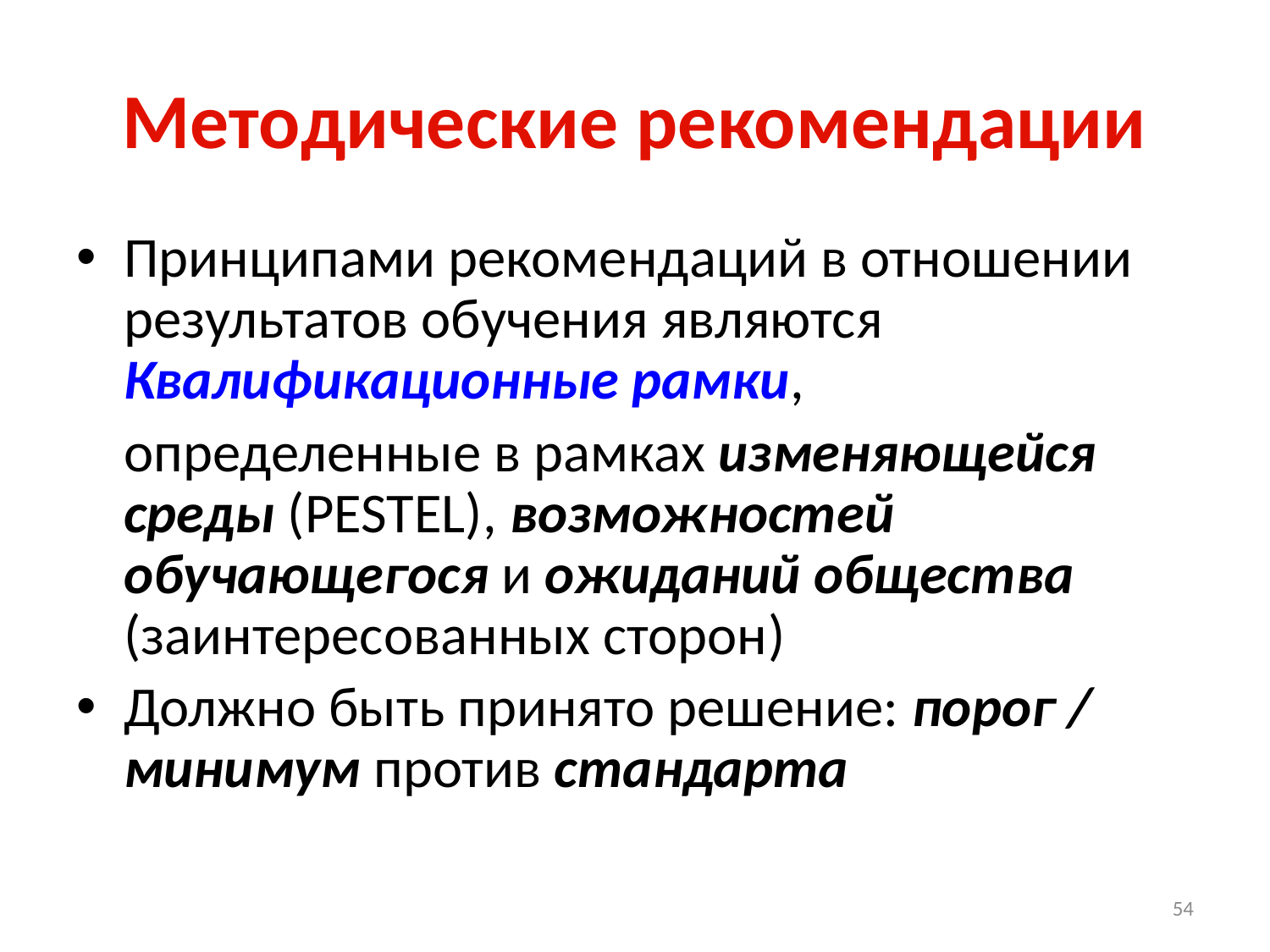

Методические рекомендации
Принципами рекомендаций в отношении результатов обучения являются Квалификационные рамки,
	определенные в рамках изменяющейся среды (PESTEL), возможностей обучающегося и ожиданий общества (заинтересованных сторон)
Должно быть принято решение: порог / минимум против стандарта
54